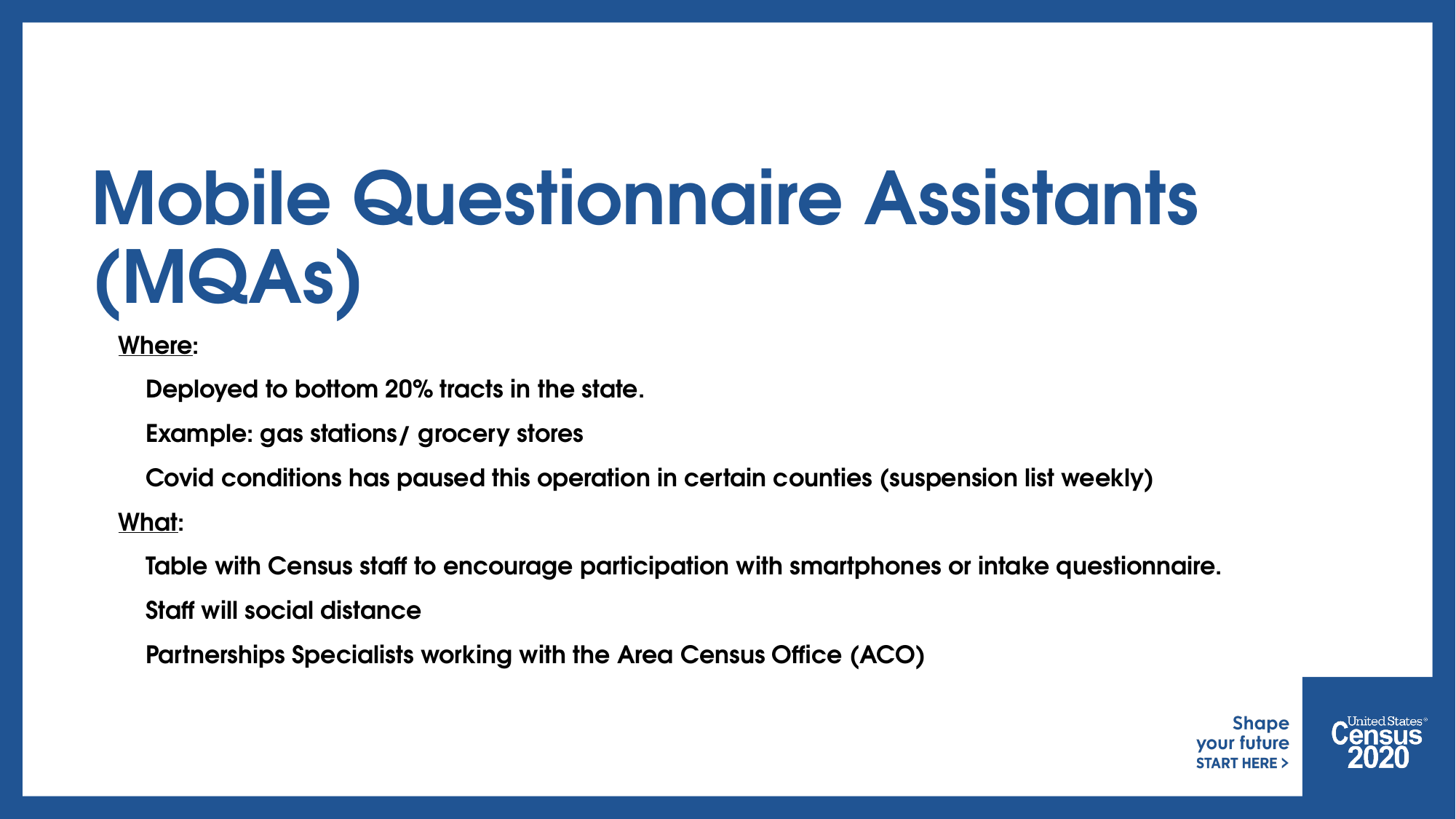

# Mobile Questionnaire Assistants (MQAs)
Where:
	Deployed to bottom 20% tracts in the state.
	Example: gas stations/ grocery stores
	Covid conditions has paused this operation in certain counties (suspension list weekly)
What:
	Table with Census staff to encourage participation with smartphones or intake questionnaire.
	Staff will social distance
	Partnerships Specialists working with the Area Census Office (ACO)